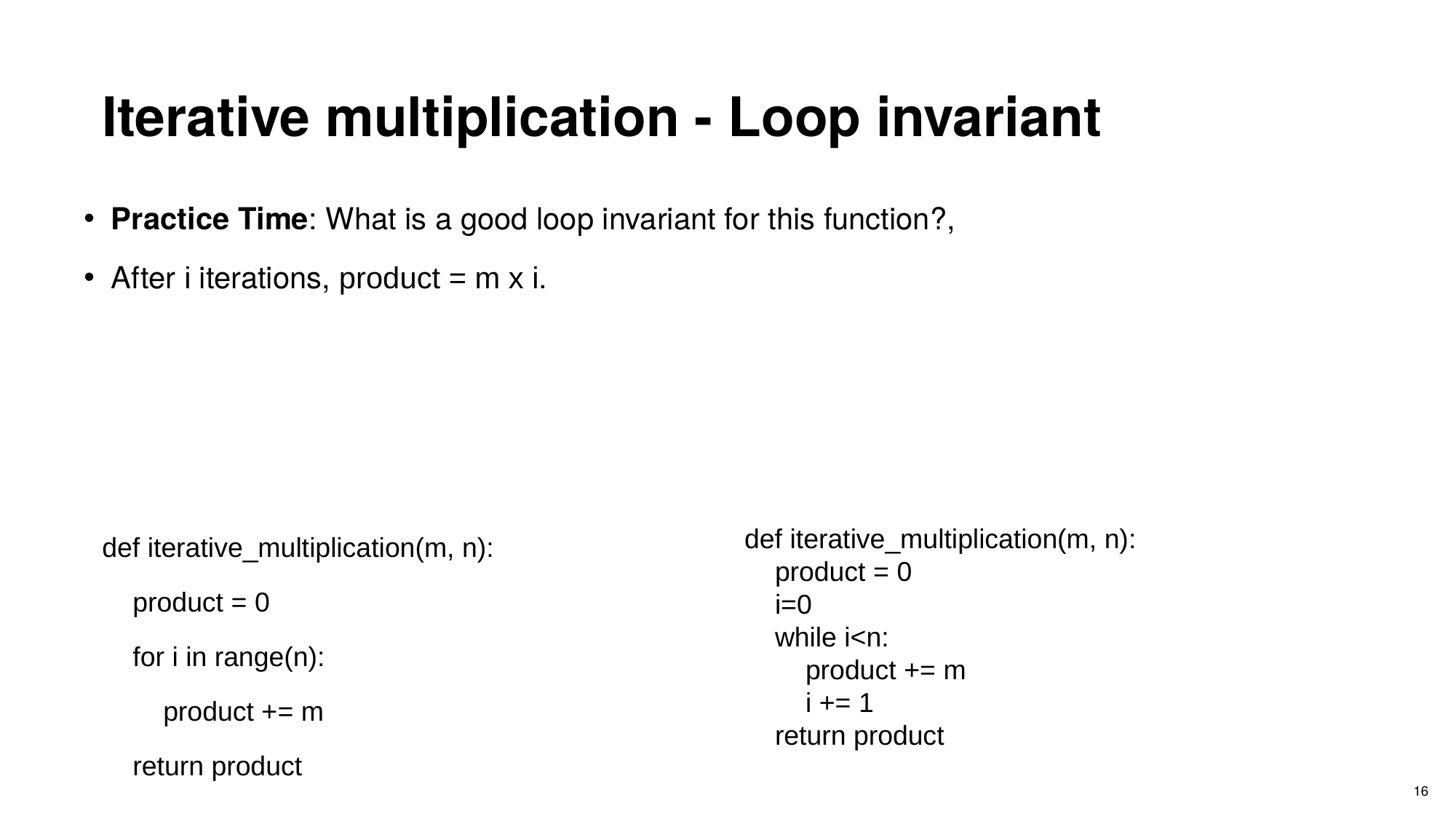

Iterative multiplication - Loop invariant

Practice Time: What is a good loop invariant for this function?,
After i iterations, product = m x i.
def iterative_multiplication(m, n):
    product = 0
    i=0
    while i<n:
        product += m
        i += 1
    return product
def iterative_multiplication(m, n):
    product = 0
    for i in range(n):
        product += m
    return product
16